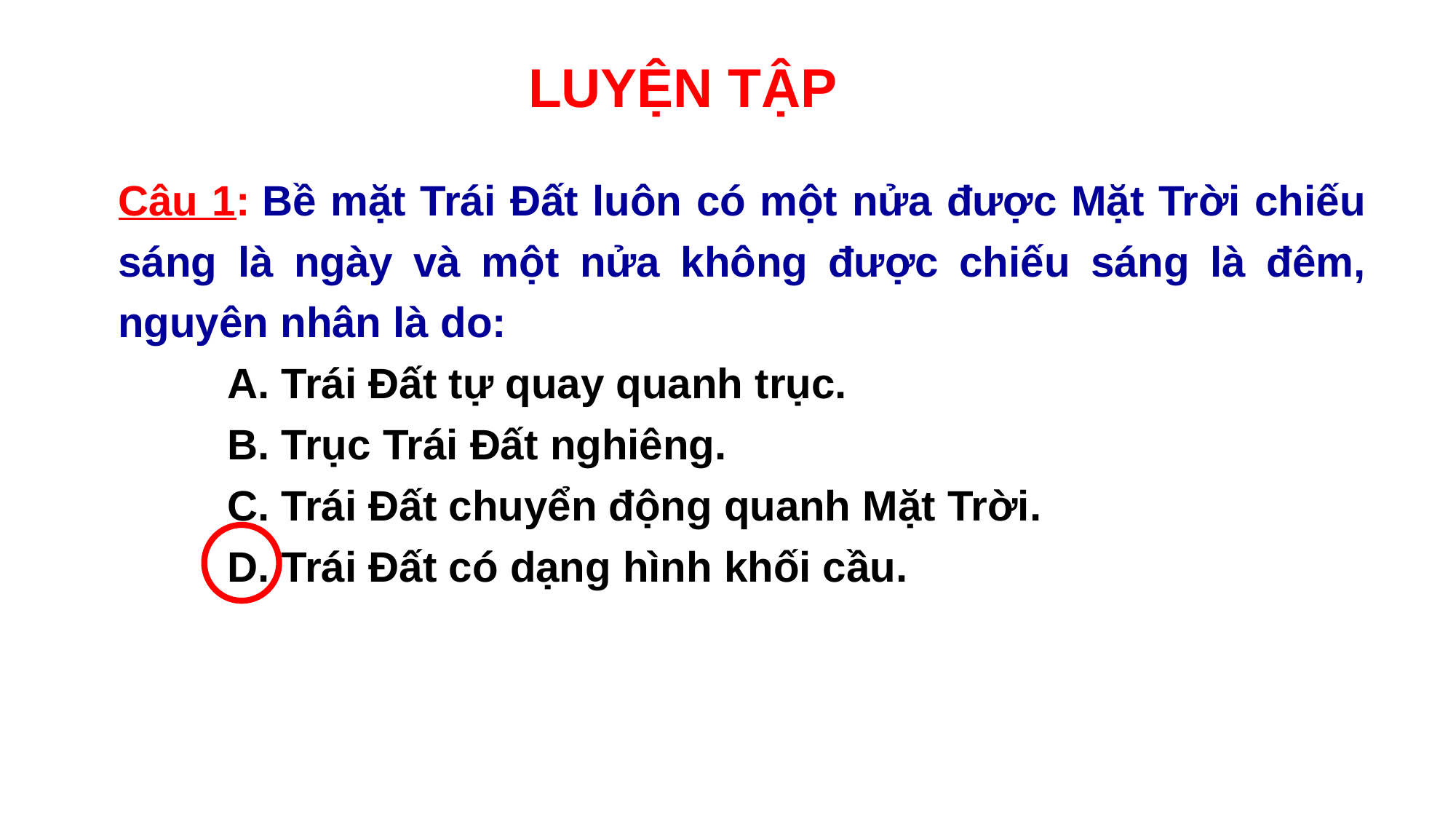

LUYỆN TẬP
Câu 1: Bề mặt Trái Đất luôn có một nửa được Mặt Trời chiếu sáng là ngày và một nửa không được chiếu sáng là đêm, nguyên nhân là do:
	A. Trái Đất tự quay quanh trục.
	B. Trục Trái Đất nghiêng.
	C. Trái Đất chuyển động quanh Mặt Trời.
	D. Trái Đất có dạng hình khối cầu.